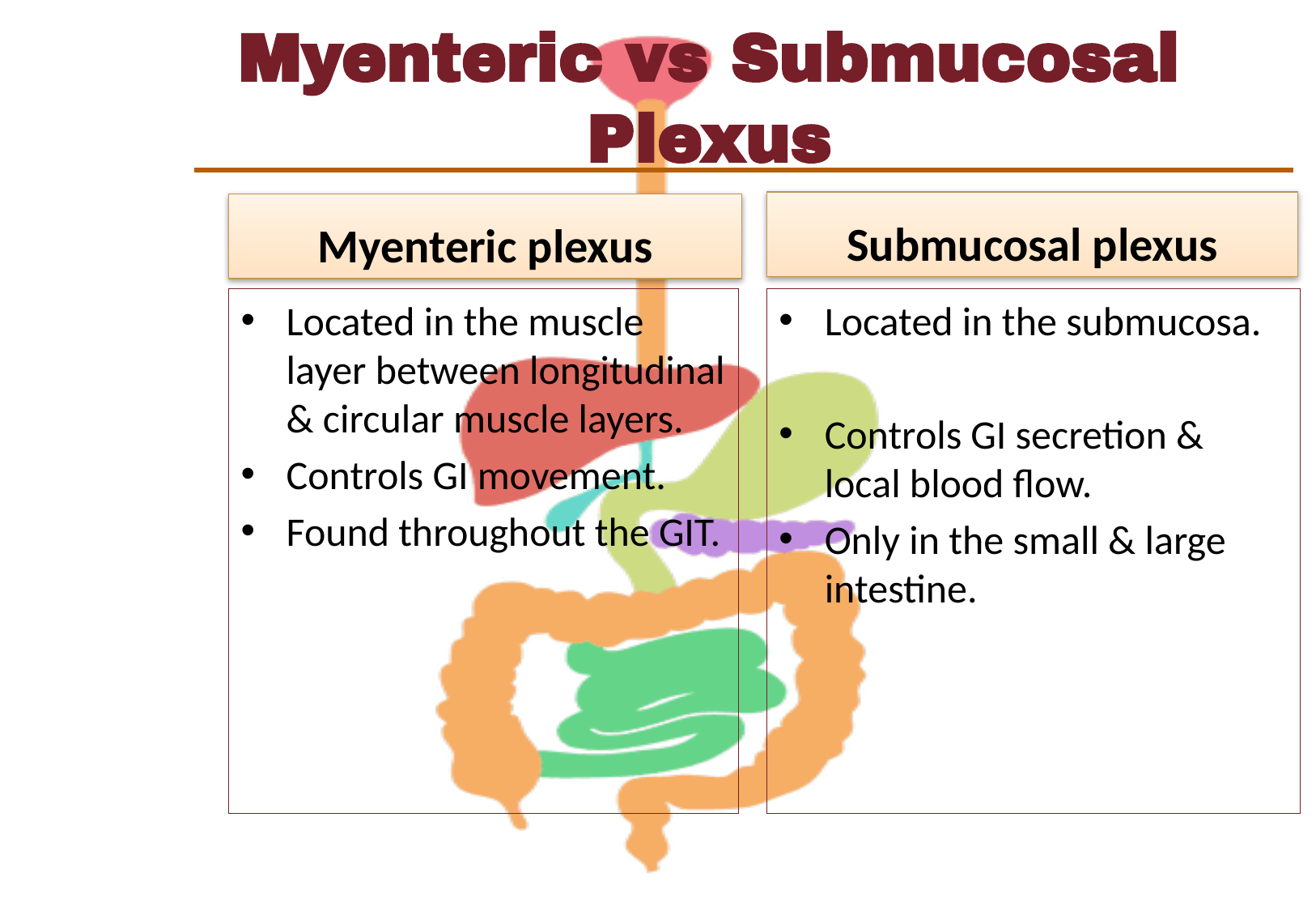

Myenteric vs Submucosal Plexus
Submucosal plexus
Myenteric plexus
Located in the muscle layer between longitudinal & circular muscle layers.
Controls GI movement.
Found throughout the GIT.
Located in the submucosa.

Controls GI secretion & local blood flow.
Only in the small & large intestine.